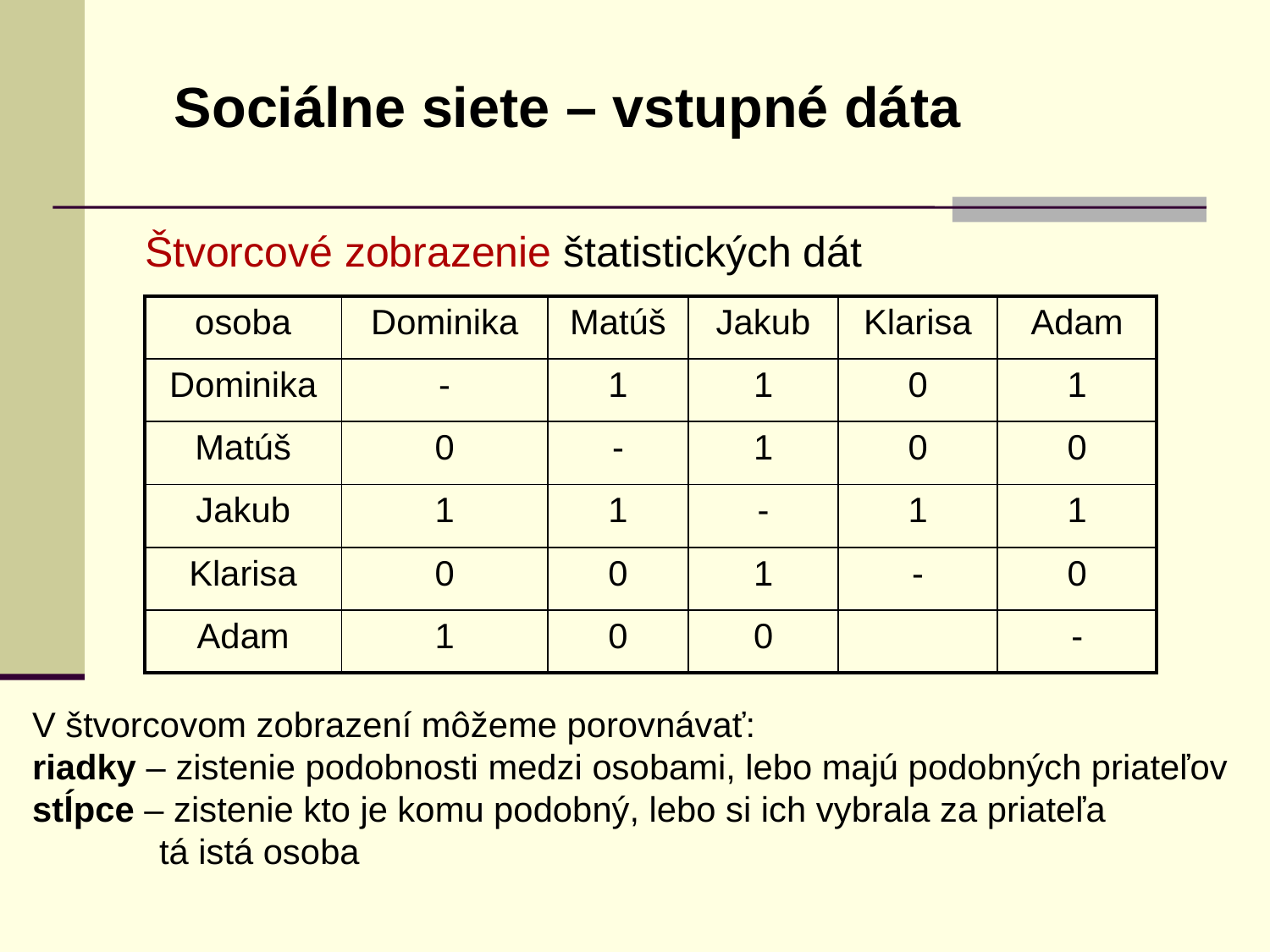

Sociálne siete – vstupné dáta
Štvorcové zobrazenie štatistických dát
| osoba | Dominika | Matúš | Jakub | Klarisa | Adam |
| --- | --- | --- | --- | --- | --- |
| Dominika | - | 1 | 1 | 0 | 1 |
| Matúš | 0 | - | 1 | 0 | 0 |
| Jakub | 1 | 1 | - | 1 | 1 |
| Klarisa | 0 | 0 | 1 | - | 0 |
| Adam | 1 | 0 | 0 |  | - |

V štvorcovom zobrazení môžeme porovnávať:
riadky – zistenie podobnosti medzi osobami, lebo majú podobných priateľov
stĺpce – zistenie kto je komu podobný, lebo si ich vybrala za priateľa
	tá istá osoba